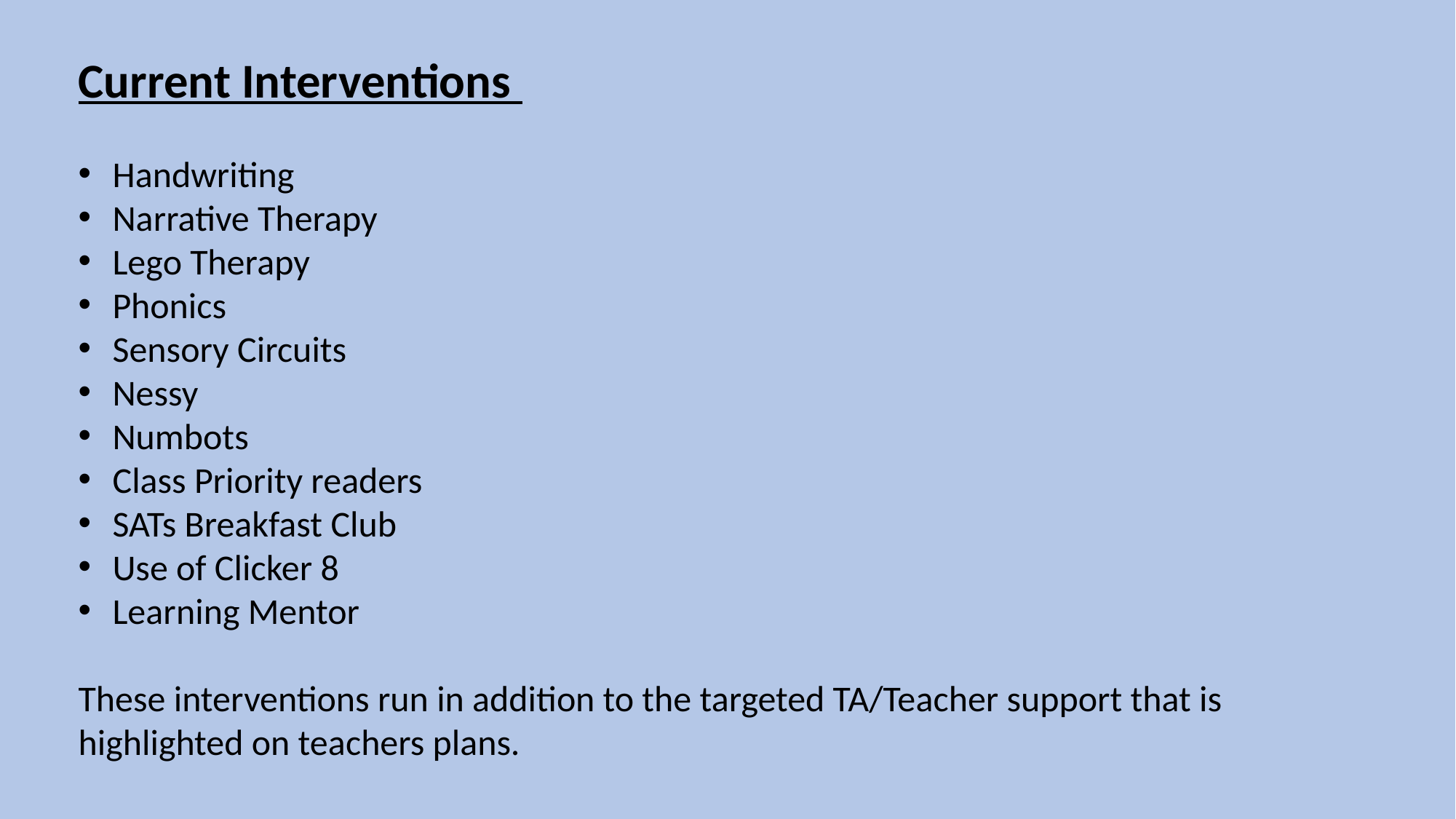

Current Interventions

Handwriting
Narrative Therapy
Lego Therapy
Phonics
Sensory Circuits
Nessy
Numbots
Class Priority readers
SATs Breakfast Club
Use of Clicker 8
Learning Mentor

These interventions run in addition to the targeted TA/Teacher support that is
highlighted on teachers plans.